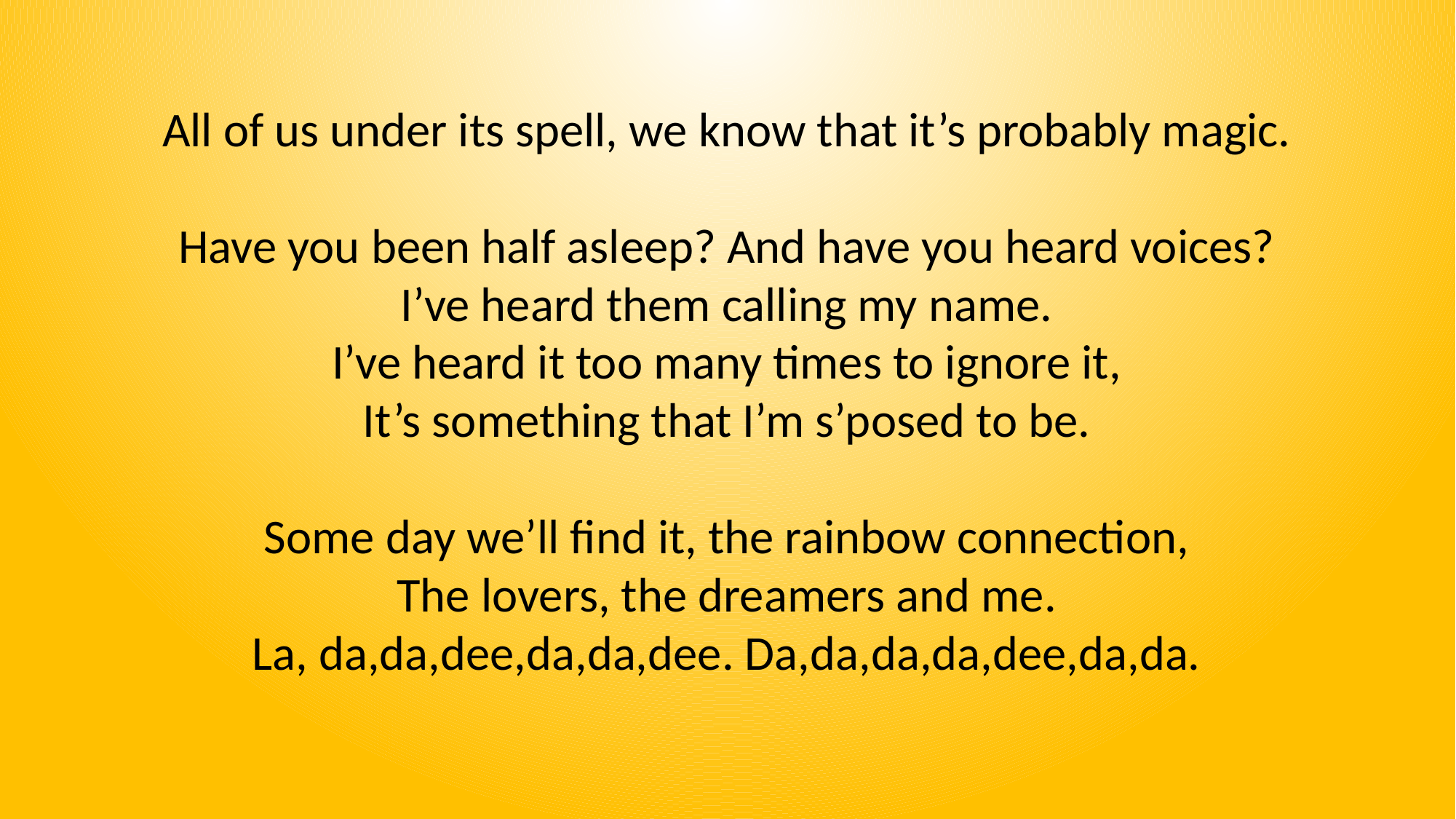

All of us under its spell, we know that it’s probably magic.

Have you been half asleep? And have you heard voices?
I’ve heard them calling my name.
I’ve heard it too many times to ignore it,
It’s something that I’m s’posed to be.

Some day we’ll find it, the rainbow connection,
The lovers, the dreamers and me.
La, da,da,dee,da,da,dee. Da,da,da,da,dee,da,da.